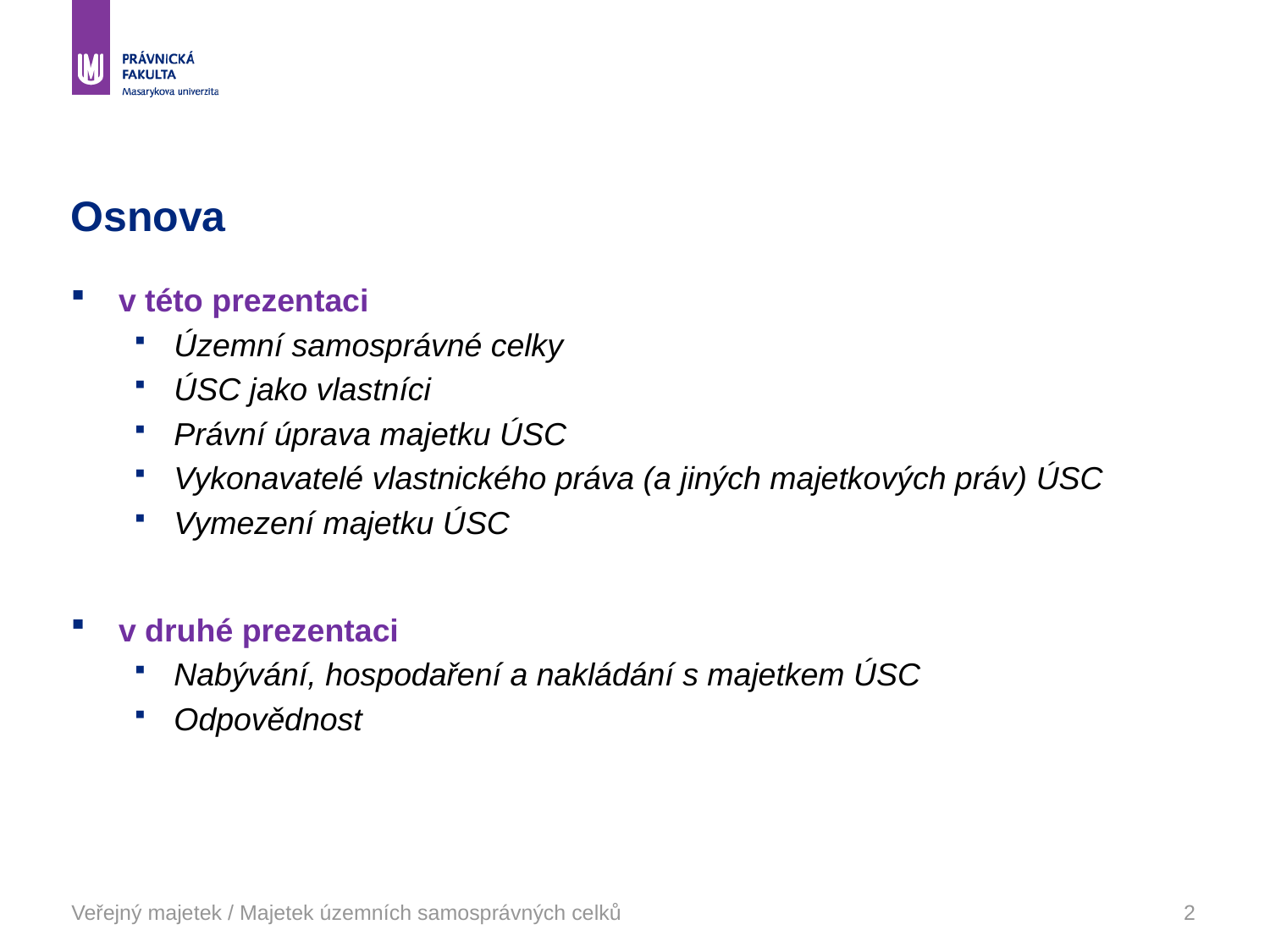

# Osnova
v této prezentaci
Územní samosprávné celky
ÚSC jako vlastníci
Právní úprava majetku ÚSC
Vykonavatelé vlastnického práva (a jiných majetkových práv) ÚSC
Vymezení majetku ÚSC

v druhé prezentaci
Nabývání, hospodaření a nakládání s majetkem ÚSC
Odpovědnost
Veřejný majetek / Majetek územních samosprávných celků
2